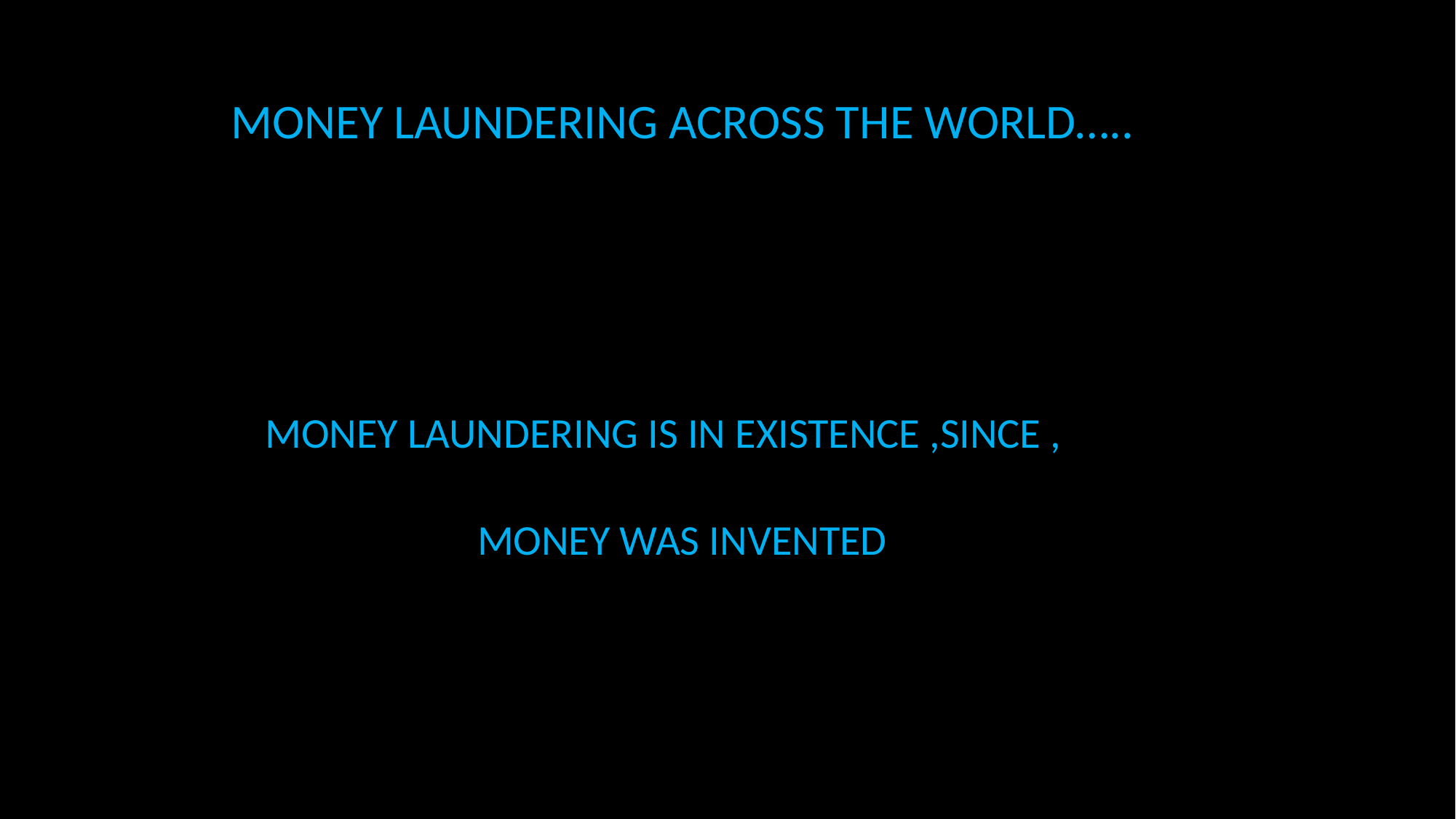

# MONEY LAUNDERING ACROSS THE WORLD…..

                MONEY LAUNDERING IS IN EXISTENCE ,SINCE ,
                                      MONEY WAS INVENTED